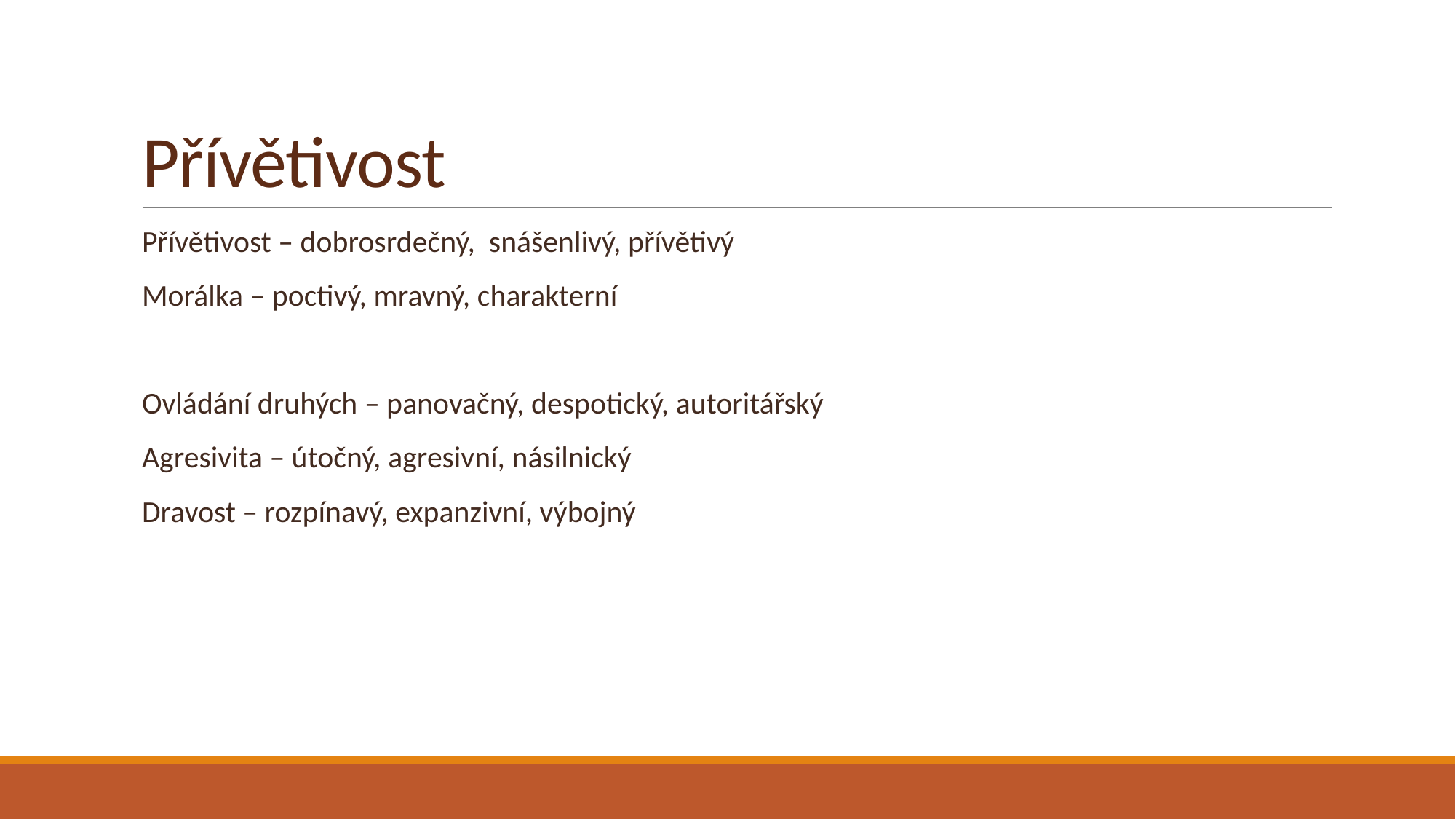

# Přívětivost
Přívětivost – dobrosrdečný,  snášenlivý, přívětivý
Morálka – poctivý, mravný, charakterní

Ovládání druhých – panovačný, despotický, autoritářský
Agresivita – útočný, agresivní, násilnický
Dravost – rozpínavý, expanzivní, výbojný